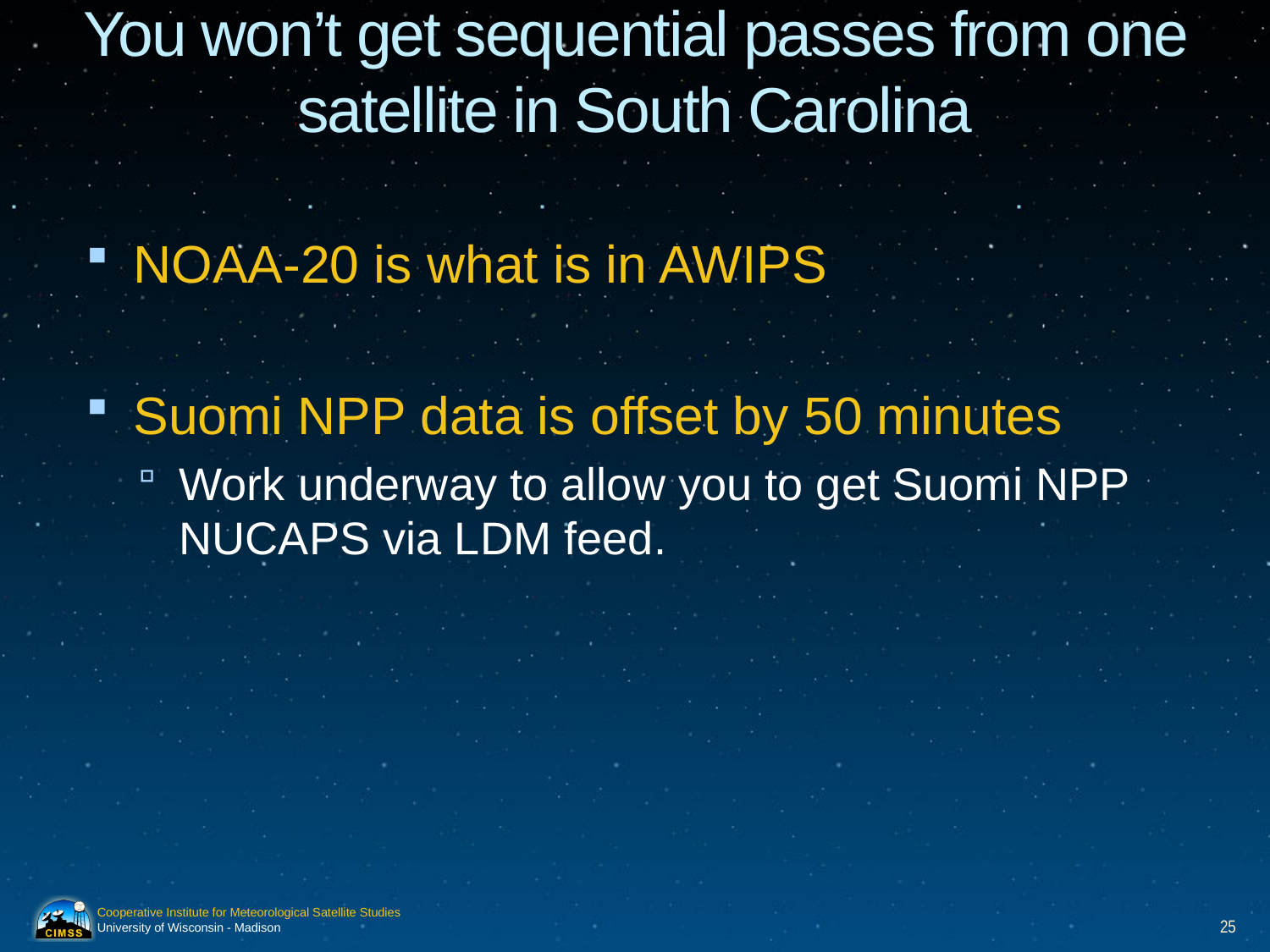

# You won’t get sequential passes from one satellite in South Carolina

NOAA-20 is what is in AWIPS

Suomi NPP data is offset by 50 minutes
Work underway to allow you to get Suomi NPP NUCAPS via LDM feed.
25